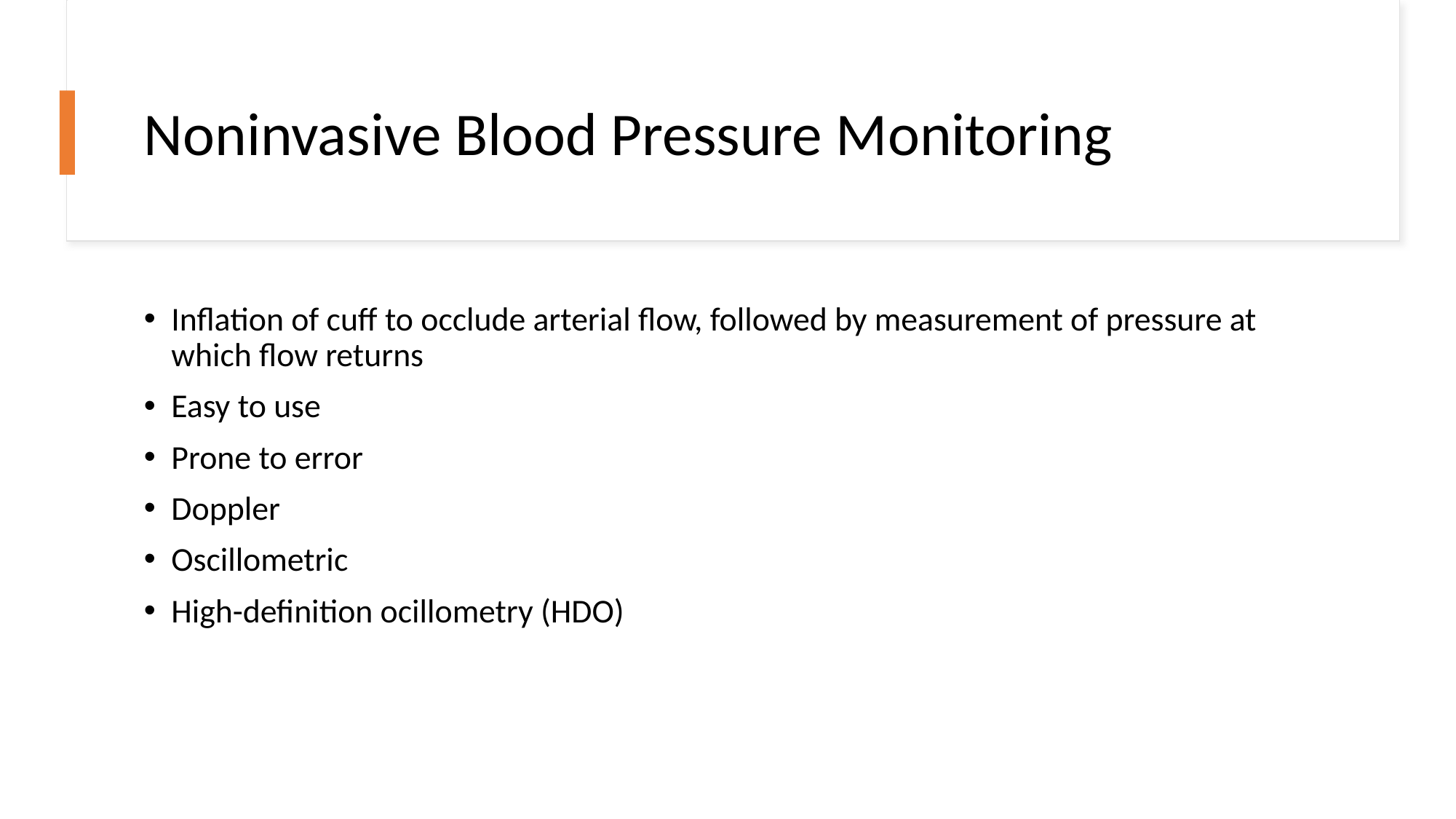

# Noninvasive Blood Pressure Monitoring

Inflation of cuff to occlude arterial flow, followed by measurement of pressure at which flow returns
Easy to use
Prone to error
Doppler
Oscillometric
High-definition ocillometry (HDO)